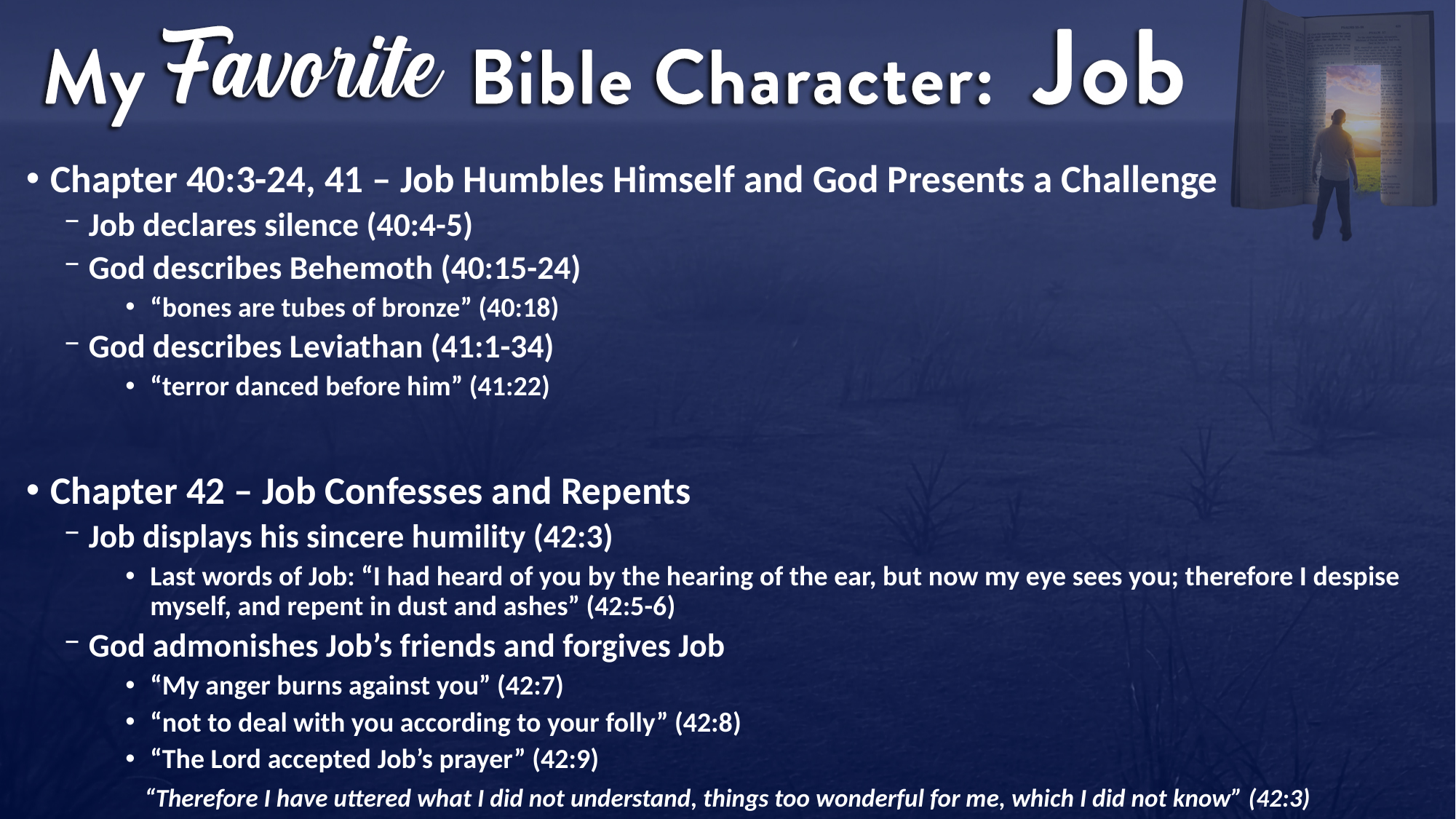

Chapter 40:3-24, 41 – Job Humbles Himself and God Presents a Challenge
Job declares silence (40:4-5)
God describes Behemoth (40:15-24)
“bones are tubes of bronze” (40:18)
God describes Leviathan (41:1-34)
“terror danced before him” (41:22)

Chapter 42 – Job Confesses and Repents
Job displays his sincere humility (42:3)
Last words of Job: “I had heard of you by the hearing of the ear, but now my eye sees you; therefore I despise myself, and repent in dust and ashes” (42:5-6)
God admonishes Job’s friends and forgives Job
“My anger burns against you” (42:7)
“not to deal with you according to your folly” (42:8)
“The Lord accepted Job’s prayer” (42:9)

“Therefore I have uttered what I did not understand, things too wonderful for me, which I did not know” (42:3)